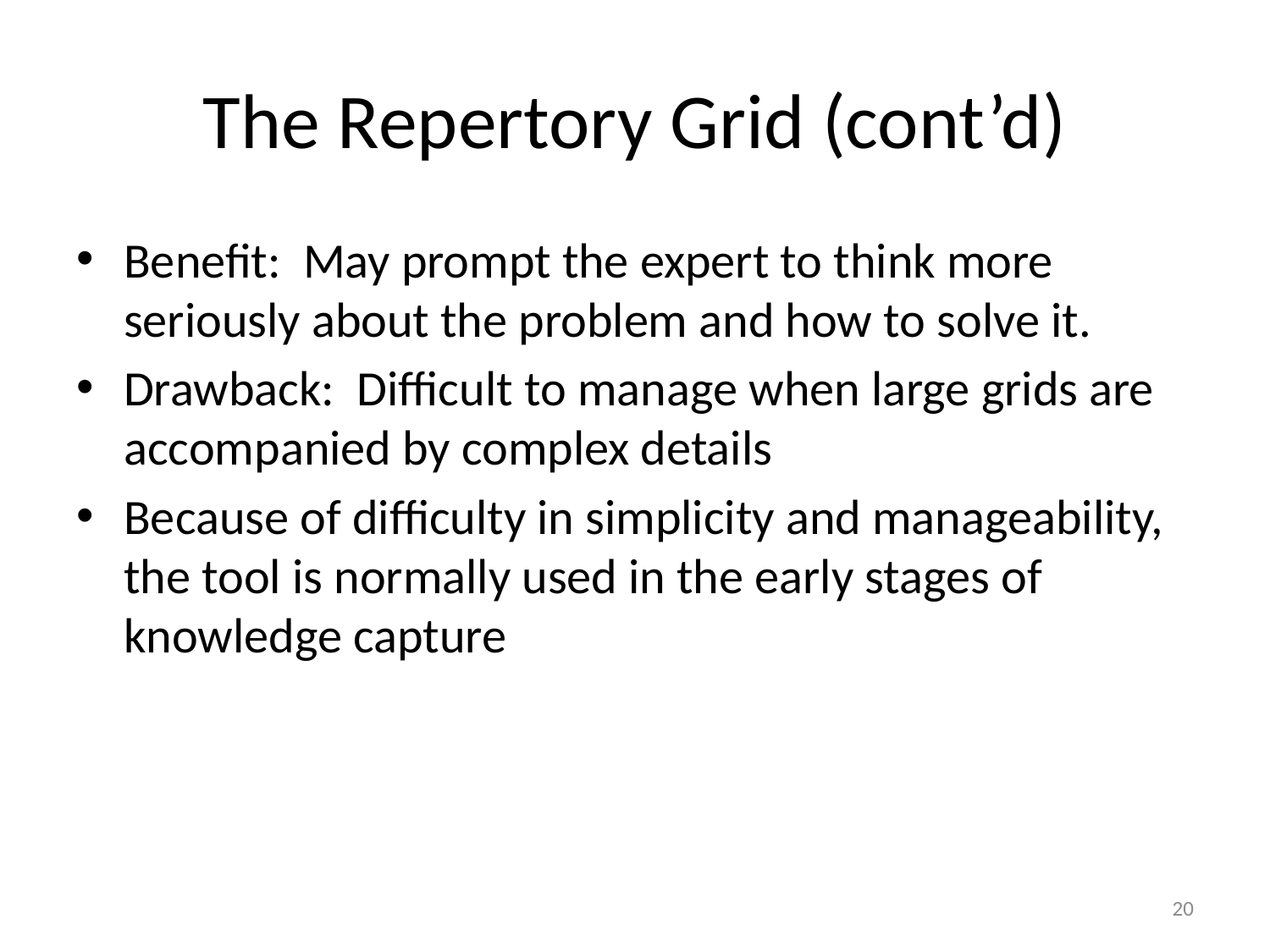

# The Repertory Grid (cont’d)
Benefit:  May prompt the expert to think more seriously about the problem and how to solve it.
Drawback:  Difficult to manage when large grids are accompanied by complex details
Because of difficulty in simplicity and manageability, the tool is normally used in the early stages of knowledge capture
20